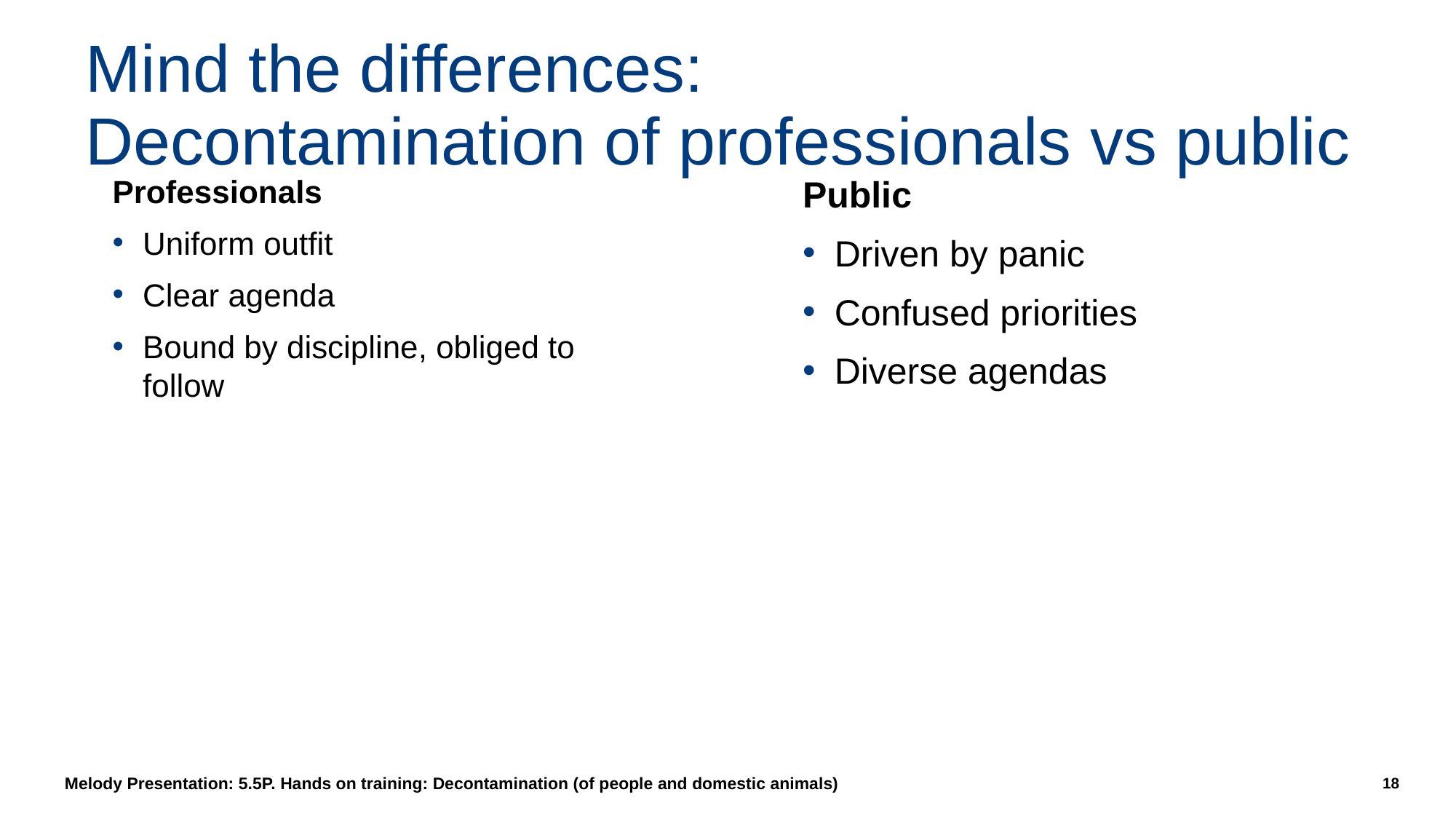

# Mind the differences: Decontamination of professionals vs public
Professionals
Uniform outfit
Clear agenda
Bound by discipline, obliged to follow

Public
Driven by panic
Confused priorities
Diverse agendas

Melody Presentation: 5.5P. Hands on training: Decontamination (of people and domestic animals)
18